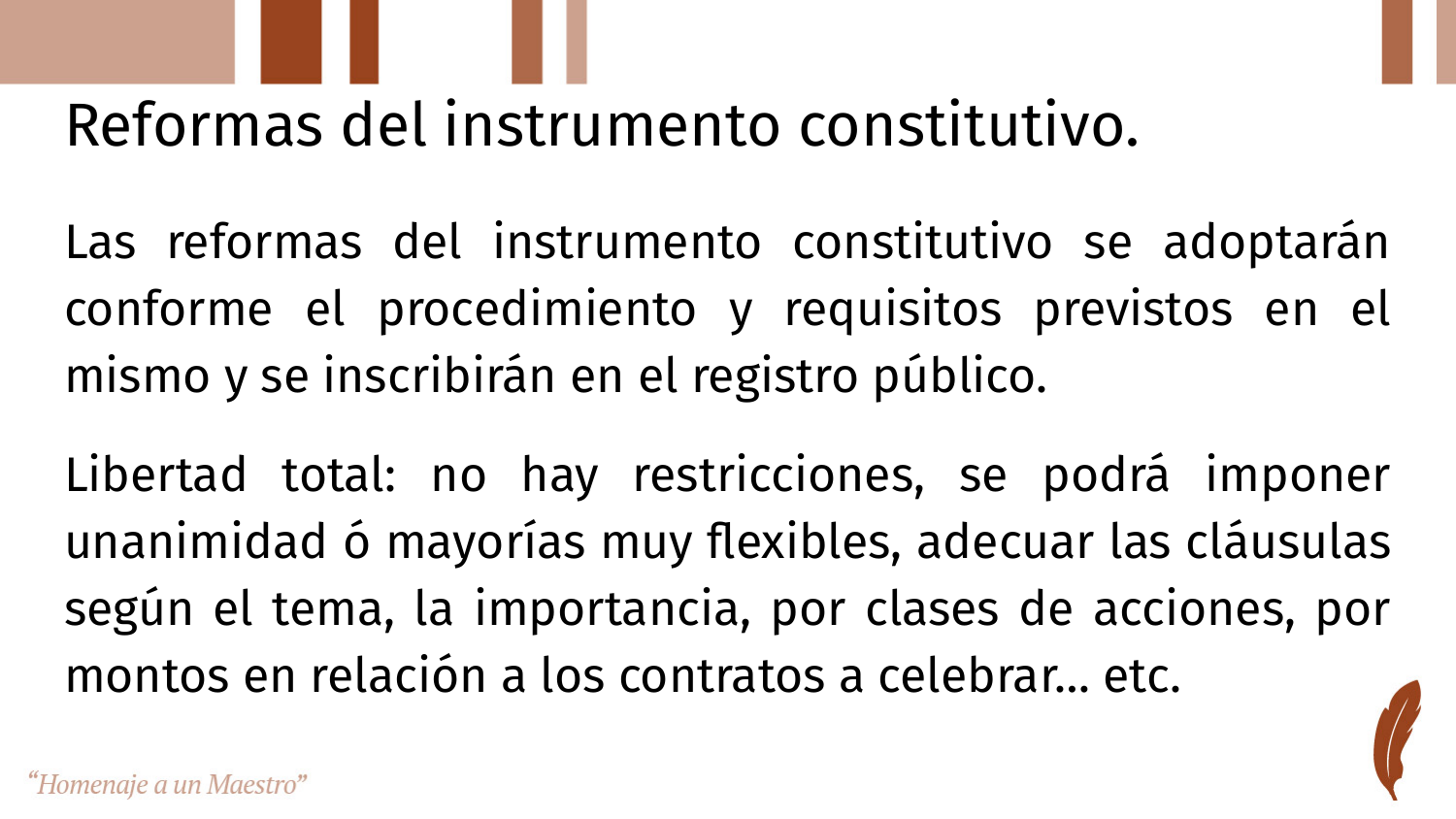

# Reformas del instrumento constitutivo.
Las reformas del instrumento constitutivo se adoptarán conforme el procedimiento y requisitos previstos en el mismo y se inscribirán en el registro público.
Libertad total: no hay restricciones, se podrá imponer unanimidad ó mayorías muy flexibles, adecuar las cláusulas según el tema, la importancia, por clases de acciones, por montos en relación a los contratos a celebrar… etc.